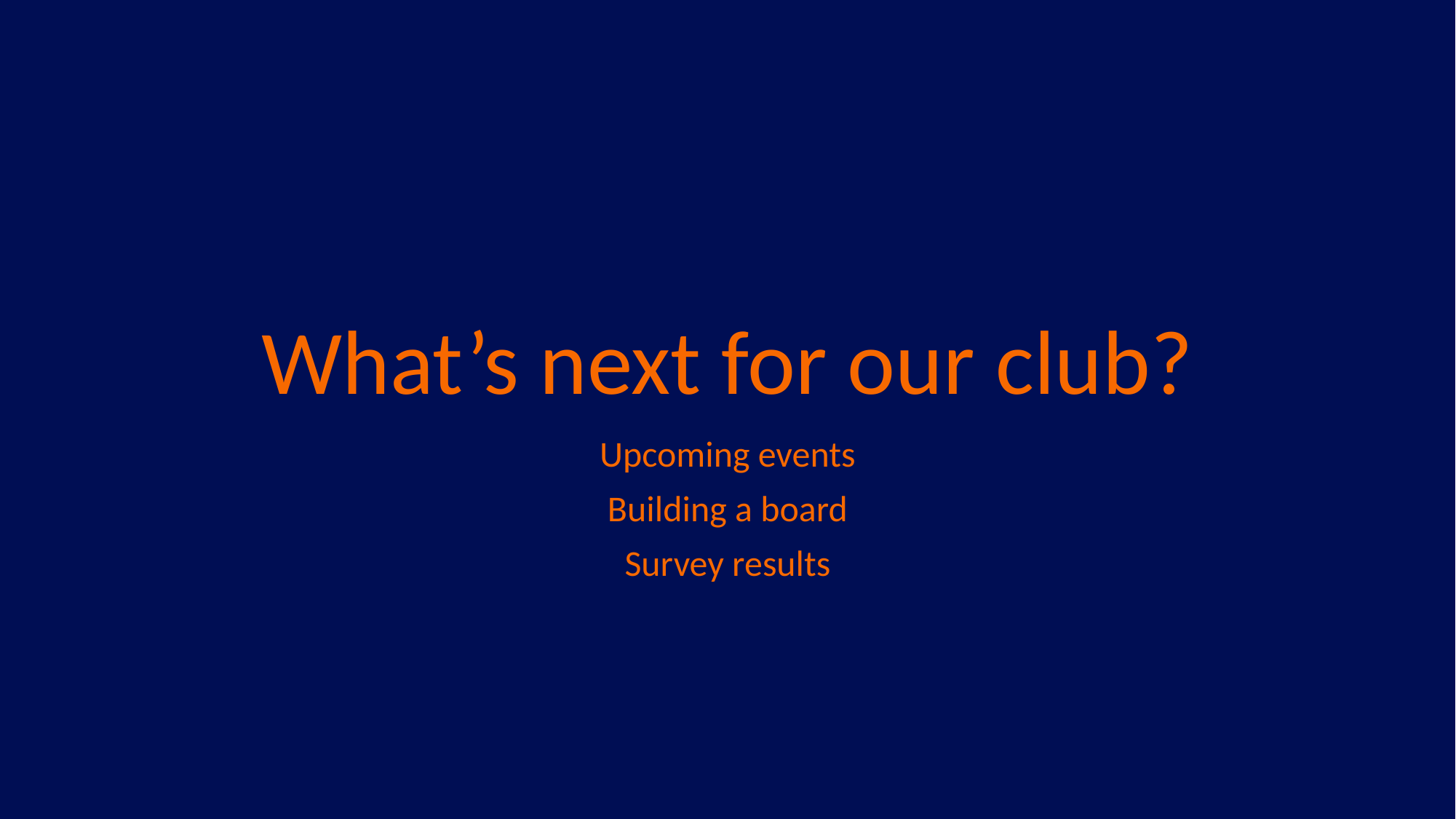

# What’s next for our club?
Upcoming events
Building a board
Survey results